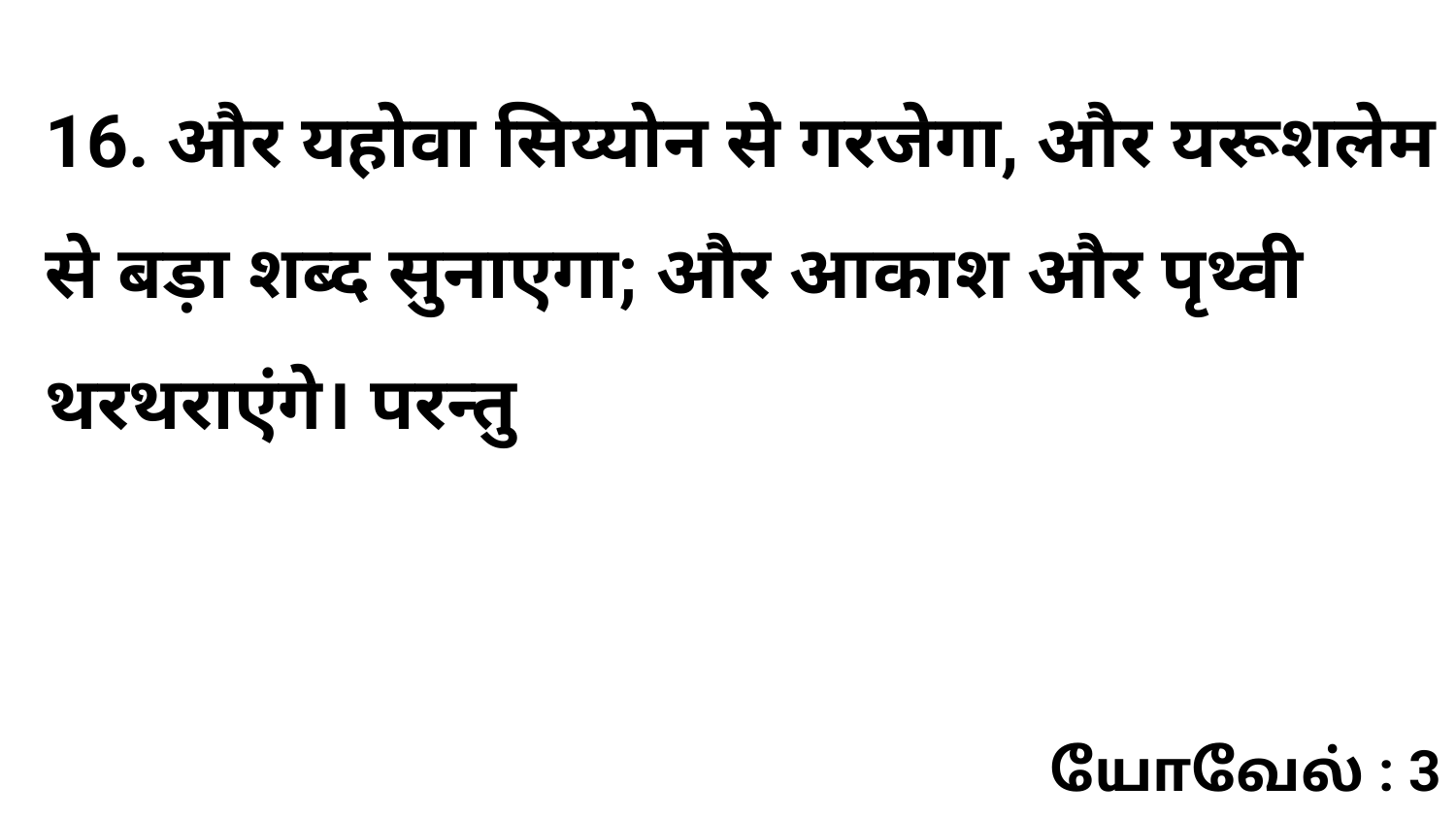

16. और यहोवा सिय्योन से गरजेगा, और यरूशलेम से बड़ा शब्द सुनाएगा; और आकाश और पृथ्वी थरथराएंगे। परन्तु
யோவேல் : 3